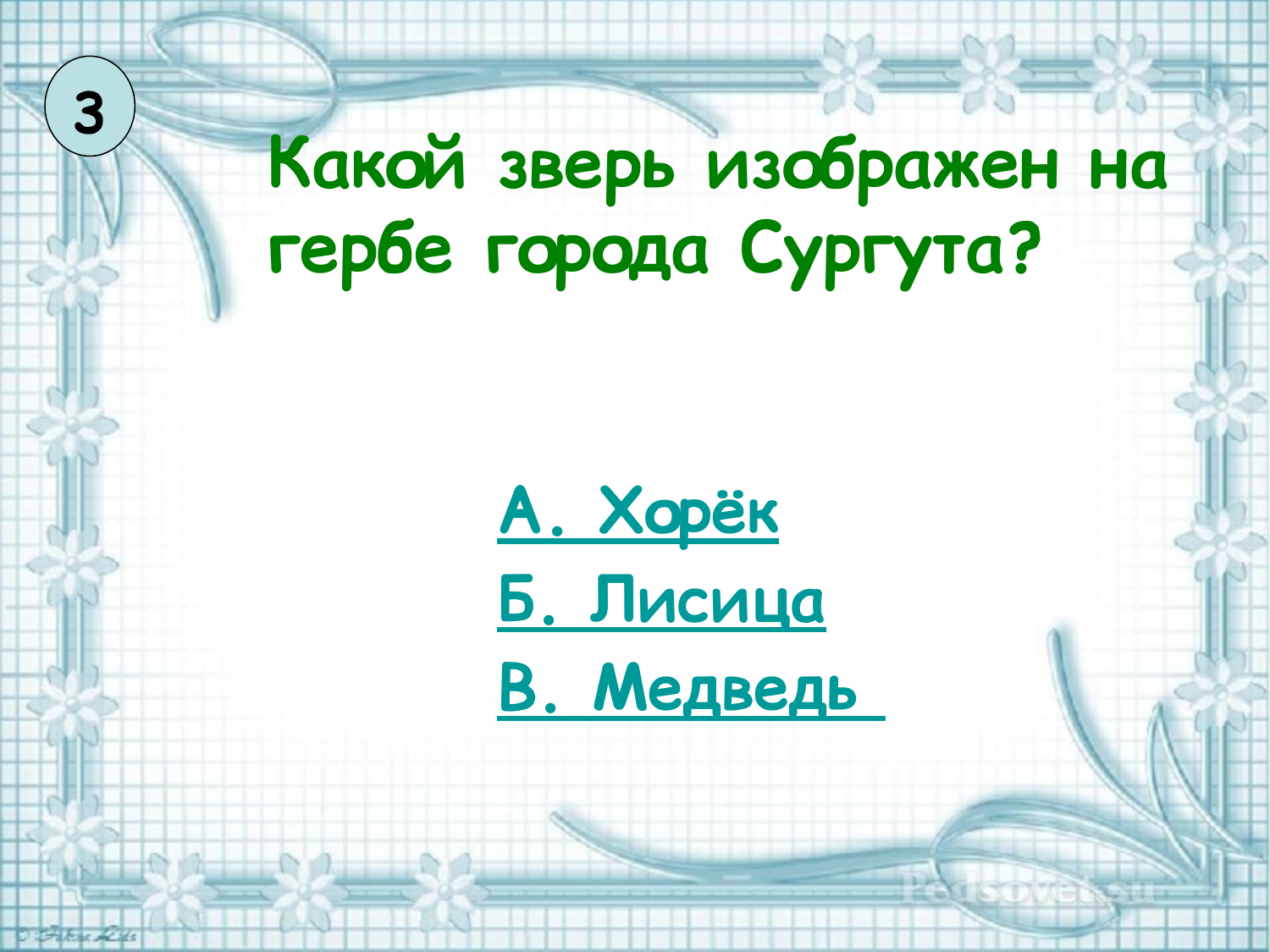

3
Какой зверь изображен на гербе города Сургута?

А. Хорёк
Б. Лисица
В. Медведь